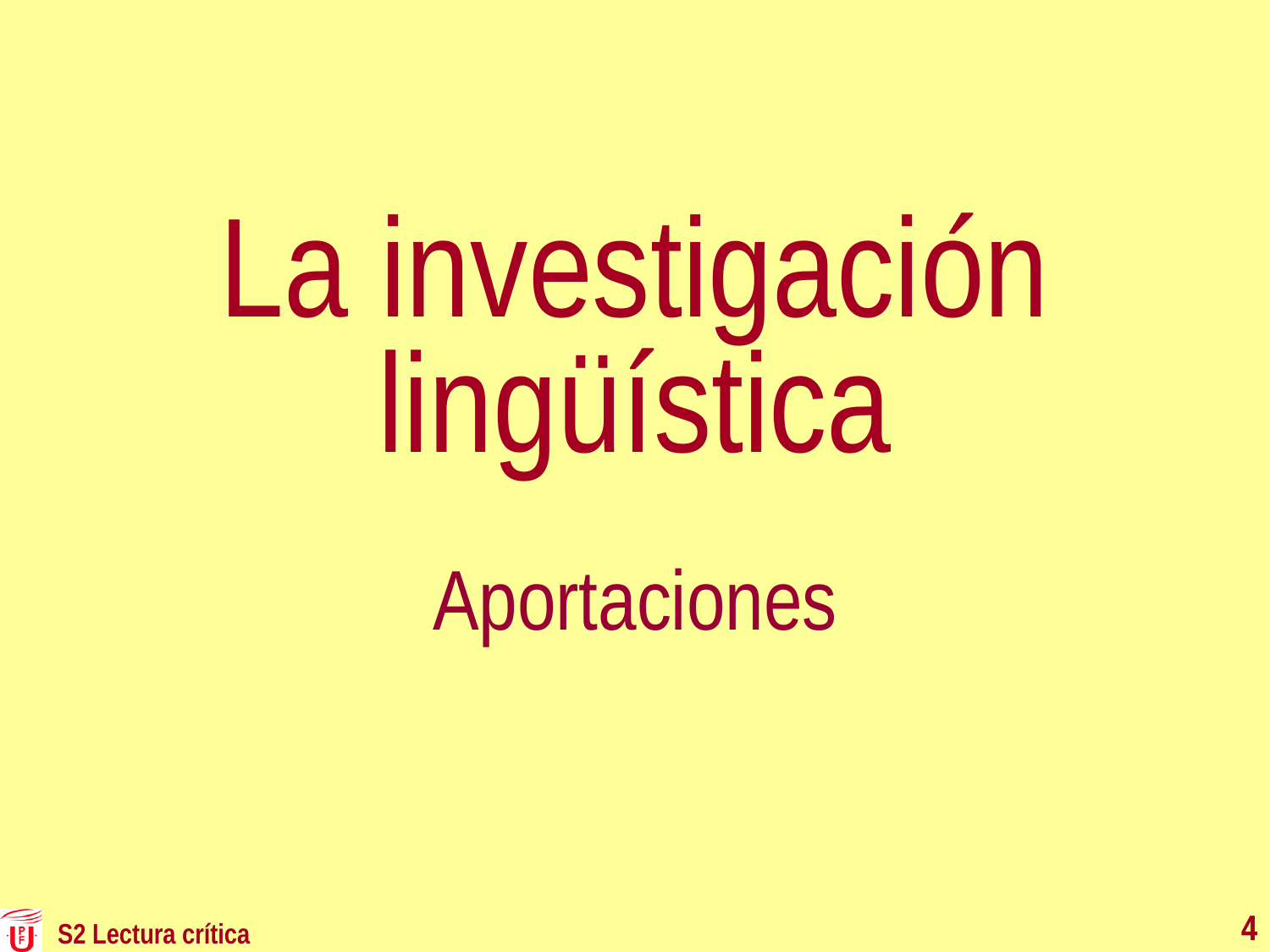

# La investigación lingüística
Aportaciones
4
4
S2 Lectura crítica